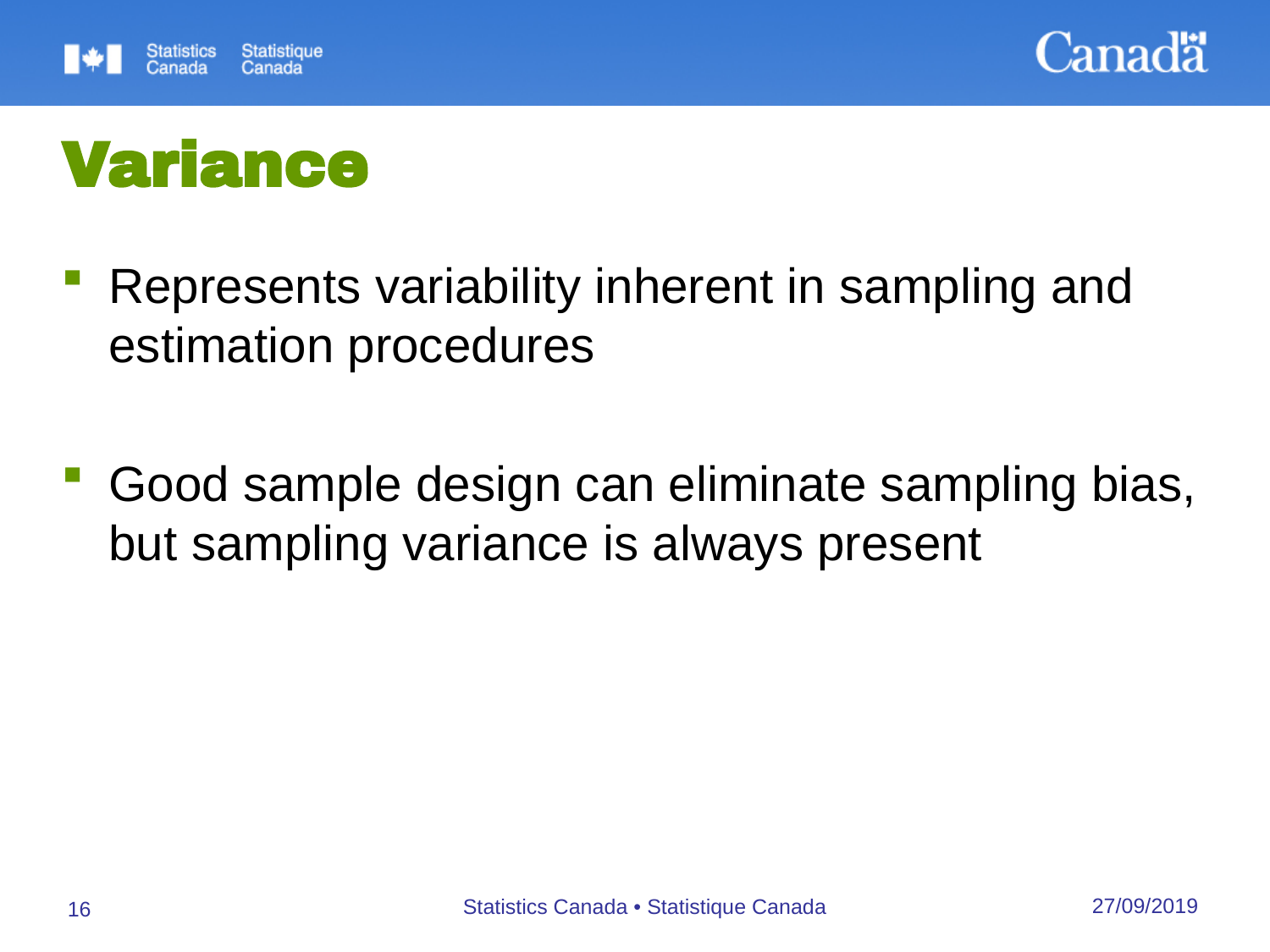

# Variance
Represents variability inherent in sampling and estimation procedures

Good sample design can eliminate sampling bias, but sampling variance is always present
27/09/2019
Statistics Canada • Statistique Canada
16